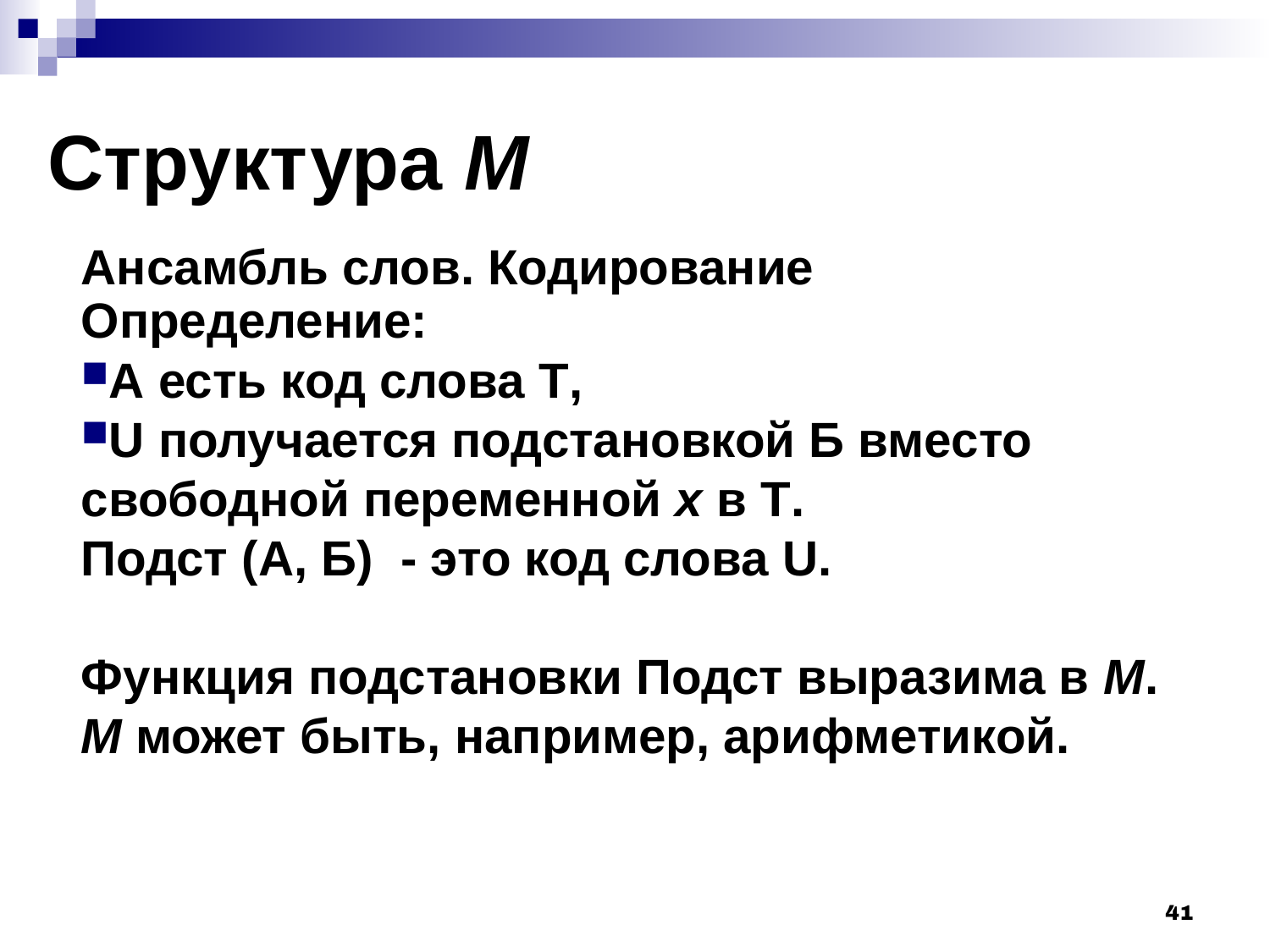

# Структура M
Ансамбль слов. Кодирование
Определение:
А есть код слова T,
U получается подстановкой Б вместо свободной переменной х в T.
Подст (А, Б)  - это код слова U.

Функция подстановки Подст выразима в М.
M может быть, например, арифметикой.
41